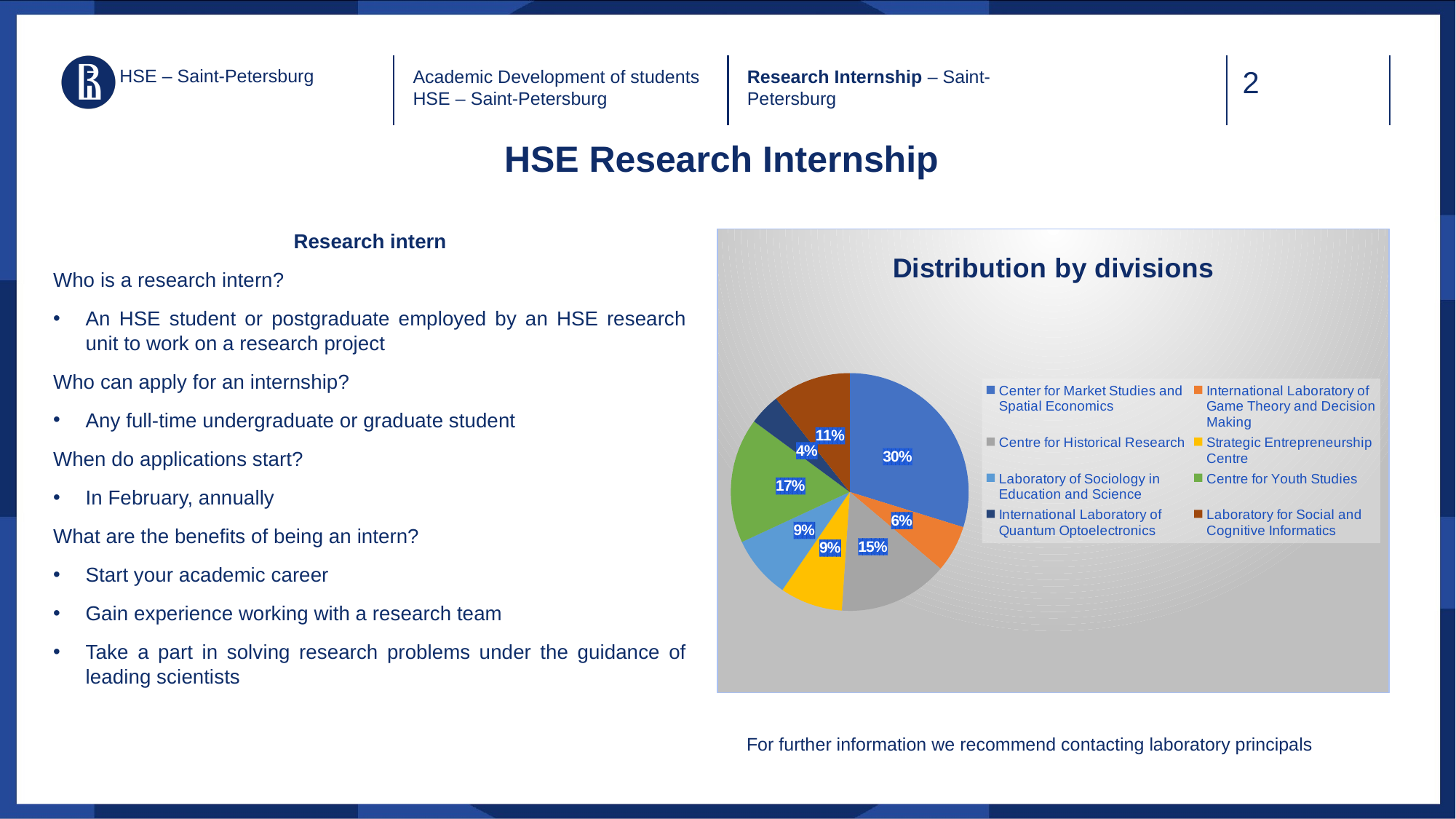

HSE – Saint-Petersburg

Academic Development of students
HSE – Saint-Petersburg

Research Internship – Saint-Petersburg

# HSE Research Internship
Research intern
Who is a research intern?
An HSE student or postgraduate employed by an HSE research unit to work on a research project
Who can apply for an internship?
Any full-time undergraduate or graduate student
When do applications start?
In February, annually
What are the benefits of being an intern?
Start your academic career
Gain experience working with a research team
Take a part in solving research problems under the guidance of leading scientists

### Chart: Distribution by divisions

| Category |  |
|---|---|
| Center for Market Studies and Spatial Economics | 14.0 |
| International Laboratory of Game Theory and Decision Making | 3.0 |
| Centre for Historical Research | 7.0 |
| Strategic Entrepreneurship Centre | 4.0 |
| Laboratory of Sociology in Education and Science | 4.0 |
| Centre for Youth Studies | 8.0 |
| International Laboratory of Quantum Optoelectronics | 2.0 |
| Laboratory for Social and Cognitive Informatics | 5.0 |
For further information we recommend contacting laboratory principals